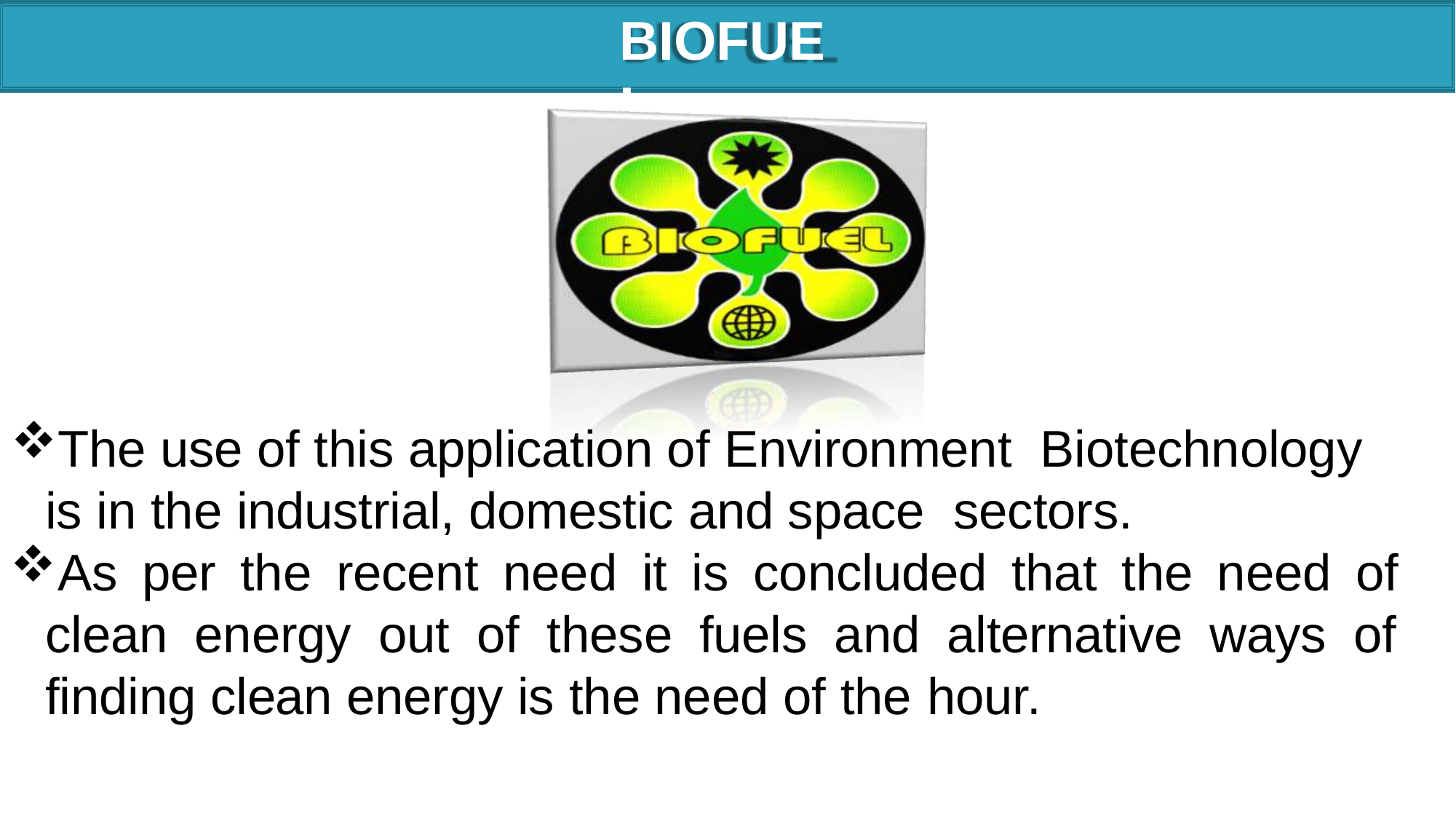

# BIOFUEL

The use of this application of Environment  Biotechnology is in the industrial, domestic and space  sectors.
As per the recent need it is concluded that the need of  clean energy out of these fuels and alternative ways of  finding clean energy is the need of the hour.